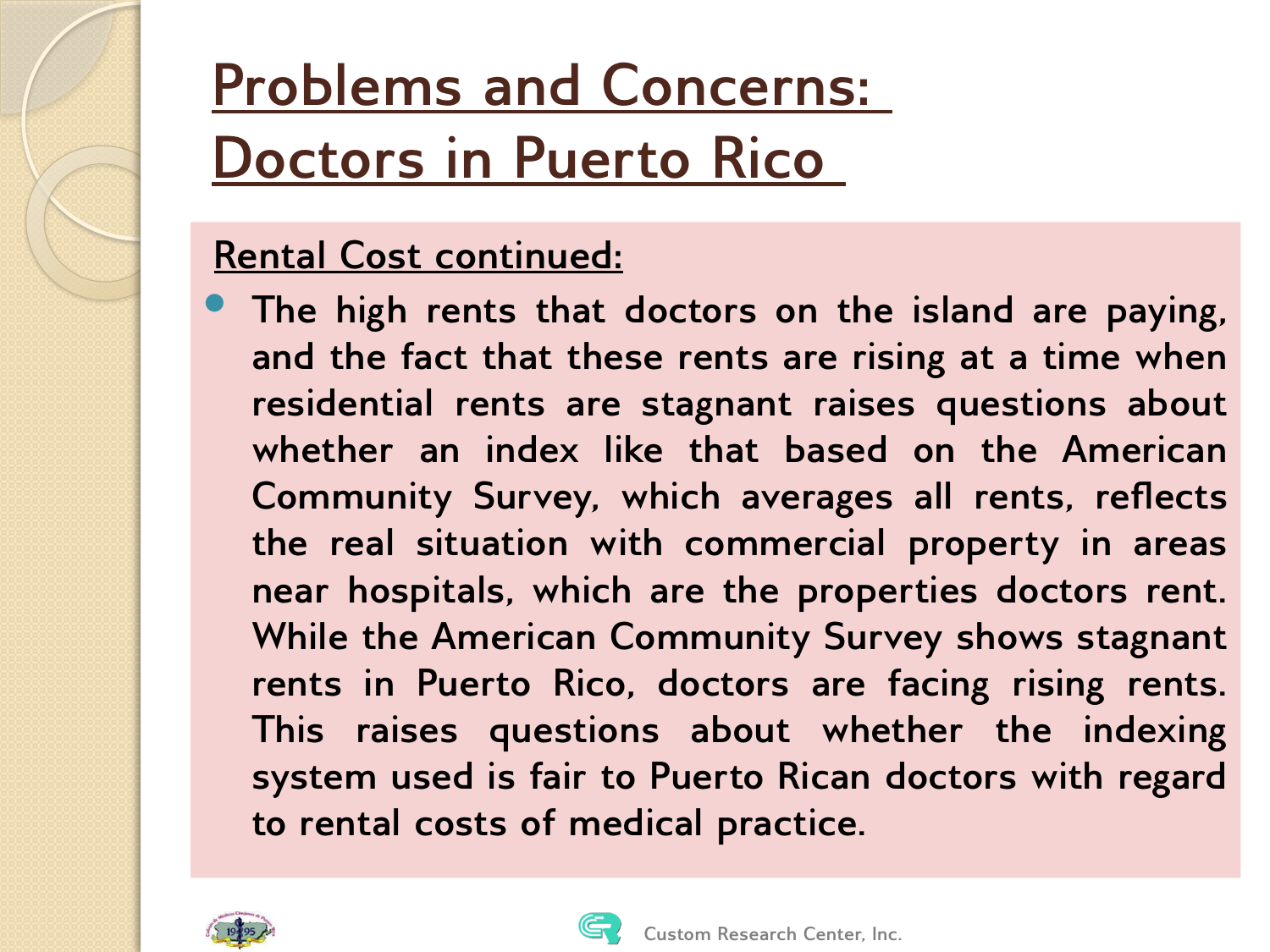

# Problems and Concerns: Doctors in Puerto Rico
Rental Cost continued:
The high rents that doctors on the island are paying, and the fact that these rents are rising at a time when residential rents are stagnant raises questions about whether an index like that based on the American Community Survey, which averages all rents, reflects the real situation with commercial property in areas near hospitals, which are the properties doctors rent. While the American Community Survey shows stagnant rents in Puerto Rico, doctors are facing rising rents. This raises questions about whether the indexing system used is fair to Puerto Rican doctors with regard to rental costs of medical practice.